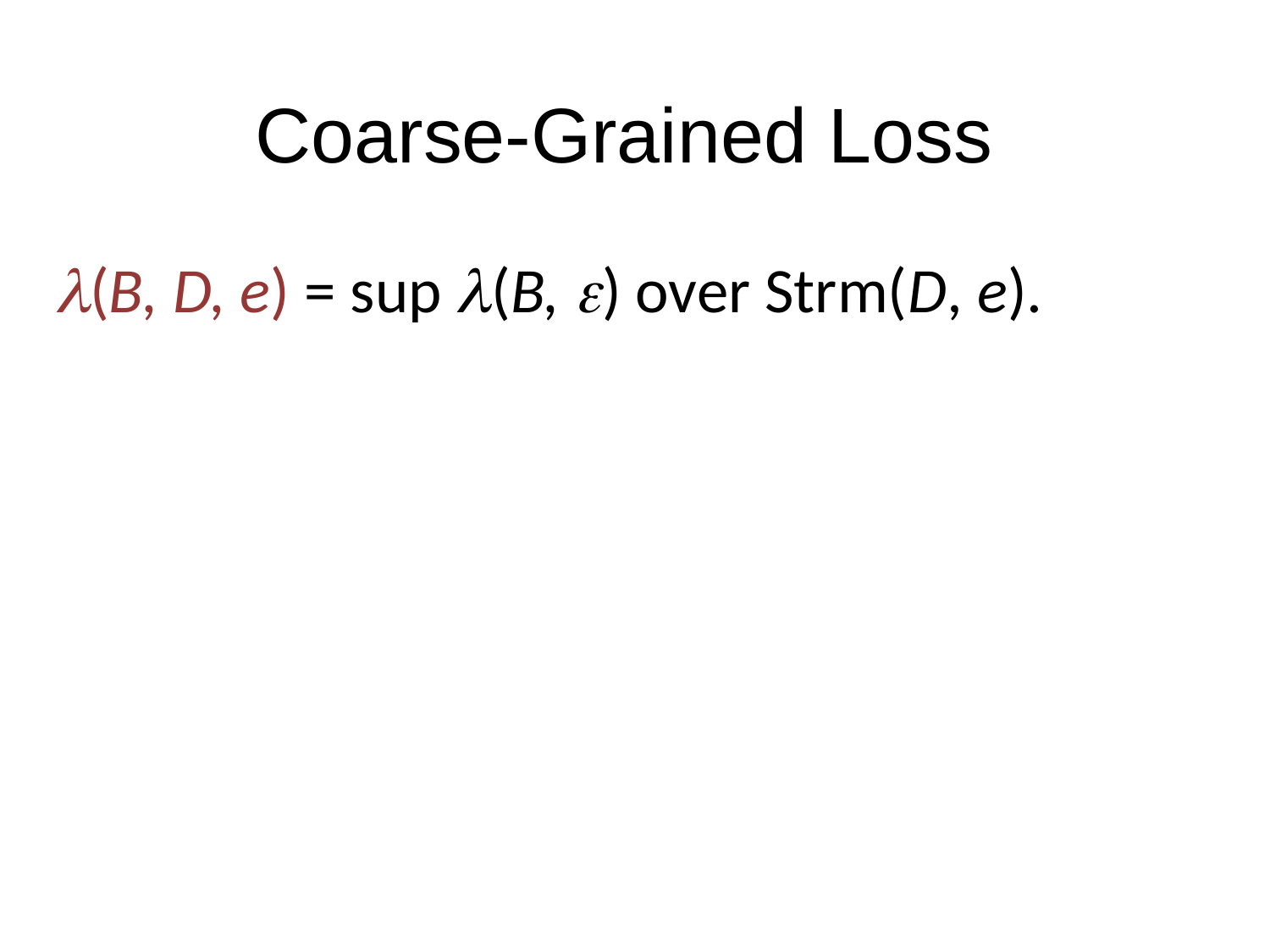

# Coarse-Grained Loss
λ(B, D, e) = sup λ(B, ε) over Strm(D, e).